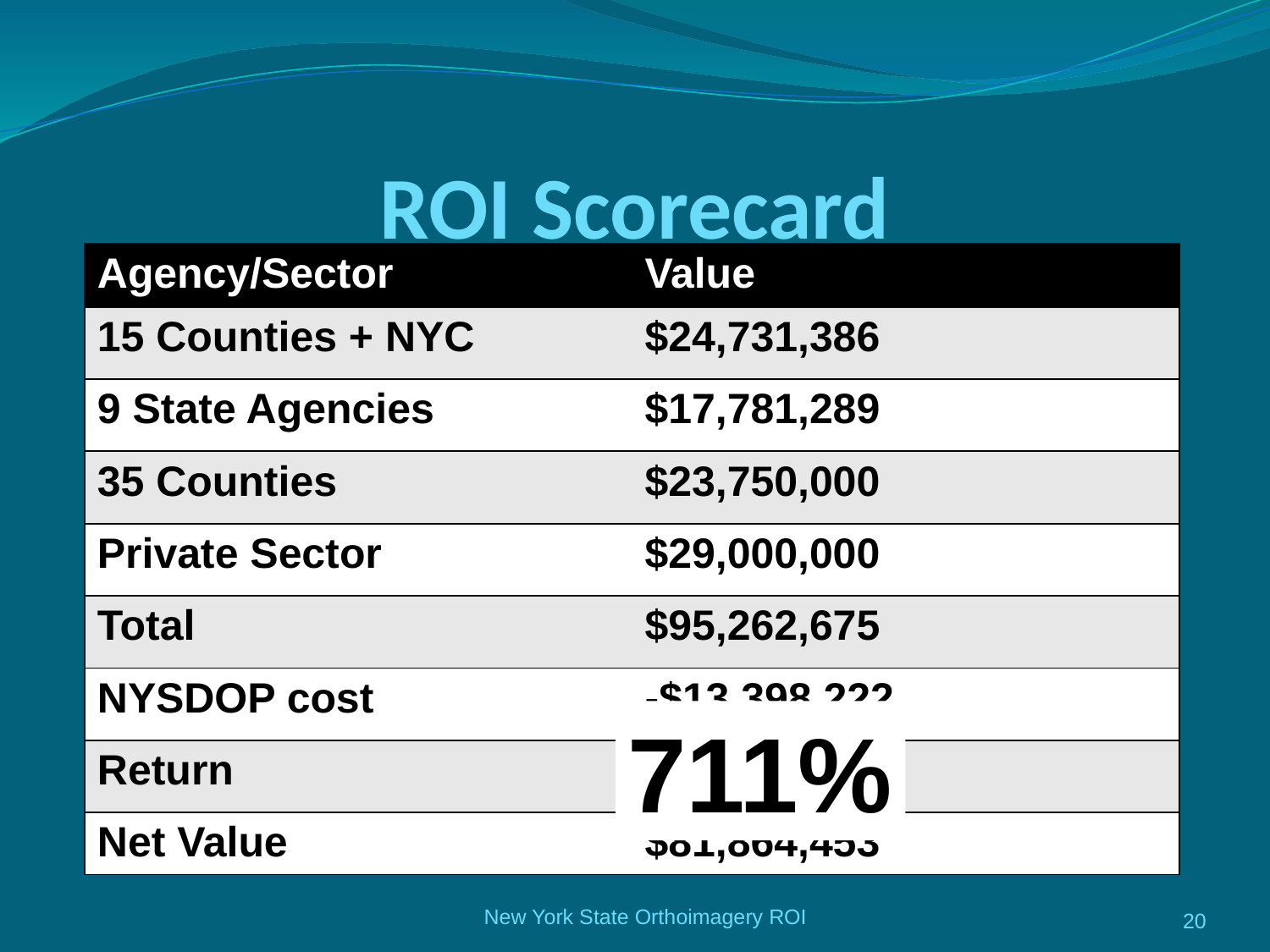

# ROI Scorecard
| Agency/Sector | Value |
| --- | --- |
| 15 Counties + NYC | $24,731,386 |
| 9 State Agencies | $17,781,289 |
| 35 Counties | $23,750,000 |
| Private Sector | $29,000,000 |
| Total | $95,262,675 |
| NYSDOP cost | -$13,398,222 |
| Return | 711% |
| Net Value | $81,864,453 |
711%
New York State Orthoimagery ROI
20